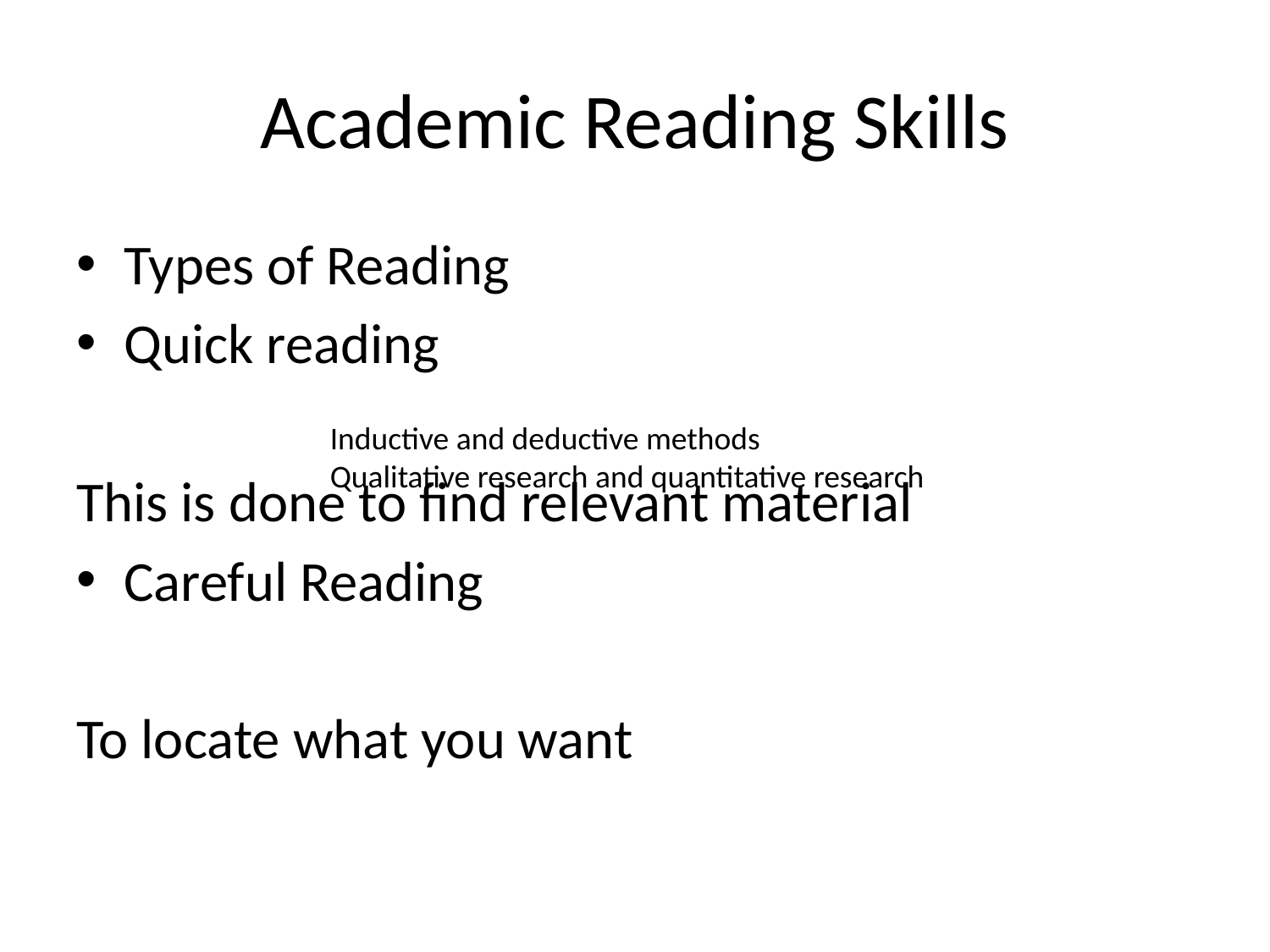

# Academic Reading Skills
Types of Reading
Quick reading

This is done to find relevant material
Careful Reading

To locate what you want
Inductive and deductive methods
Qualitative research and quantitative research